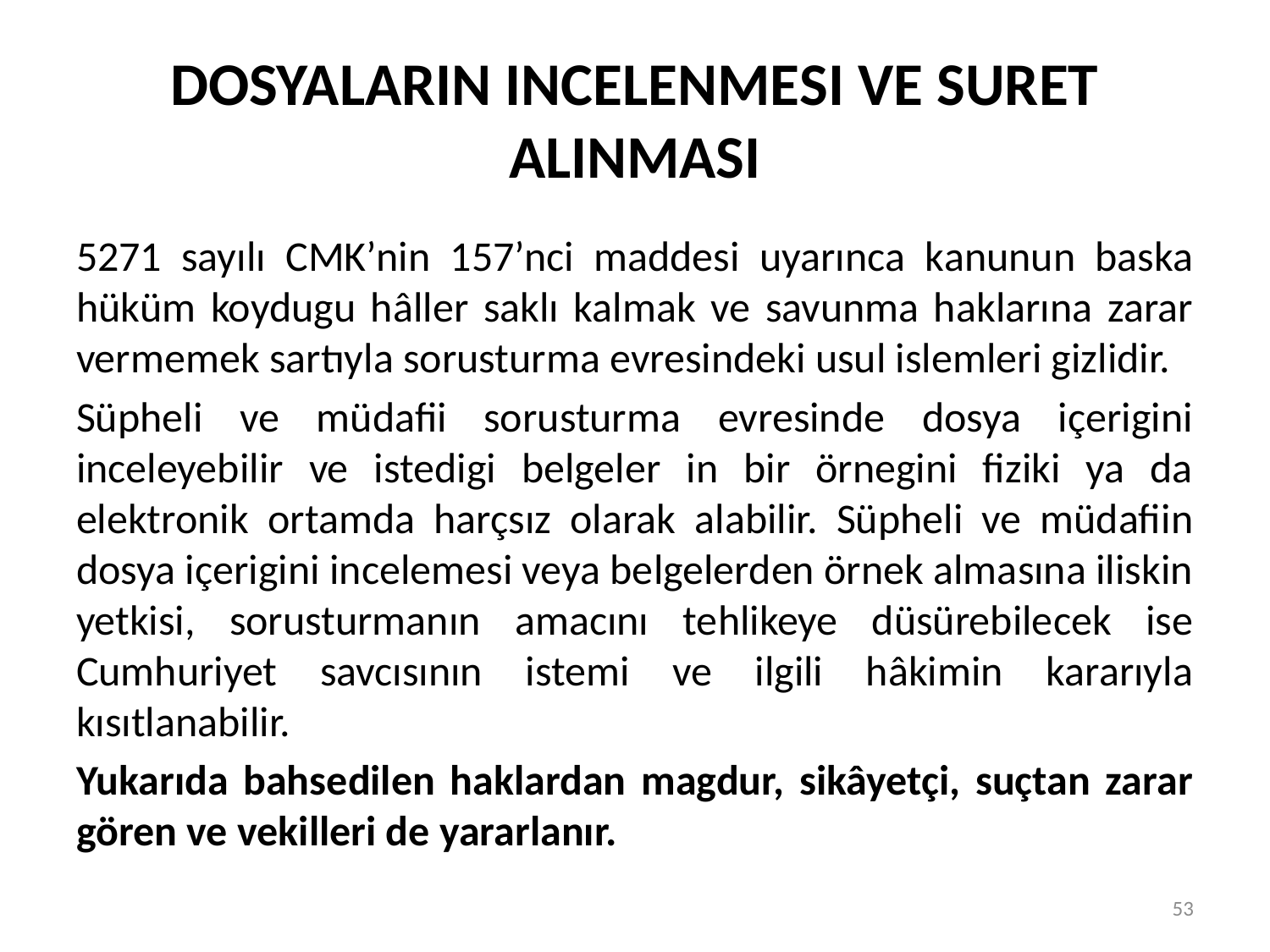

# DOSYALARIN INCELENMESI VE SURET ALINMASI
5271 sayılı CMK’nin 157’nci maddesi uyarınca kanunun baska hüküm koydugu hâller saklı kalmak ve savunma haklarına zarar vermemek sartıyla sorusturma evresindeki usul islemleri gizlidir.
Süpheli ve müdafii sorusturma evresinde dosya içerigini inceleyebilir ve istedigi belgeler in bir örnegini fiziki ya da elektronik ortamda harçsız olarak alabilir. Süpheli ve müdafiin dosya içerigini incelemesi veya belgelerden örnek almasına iliskin yetkisi, sorusturmanın amacını tehlikeye düsürebilecek ise Cumhuriyet savcısının istemi ve ilgili hâkimin kararıyla kısıtlanabilir.
Yukarıda bahsedilen haklardan magdur, sikâyetçi, suçtan zarar gören ve vekilleri de yararlanır.
53